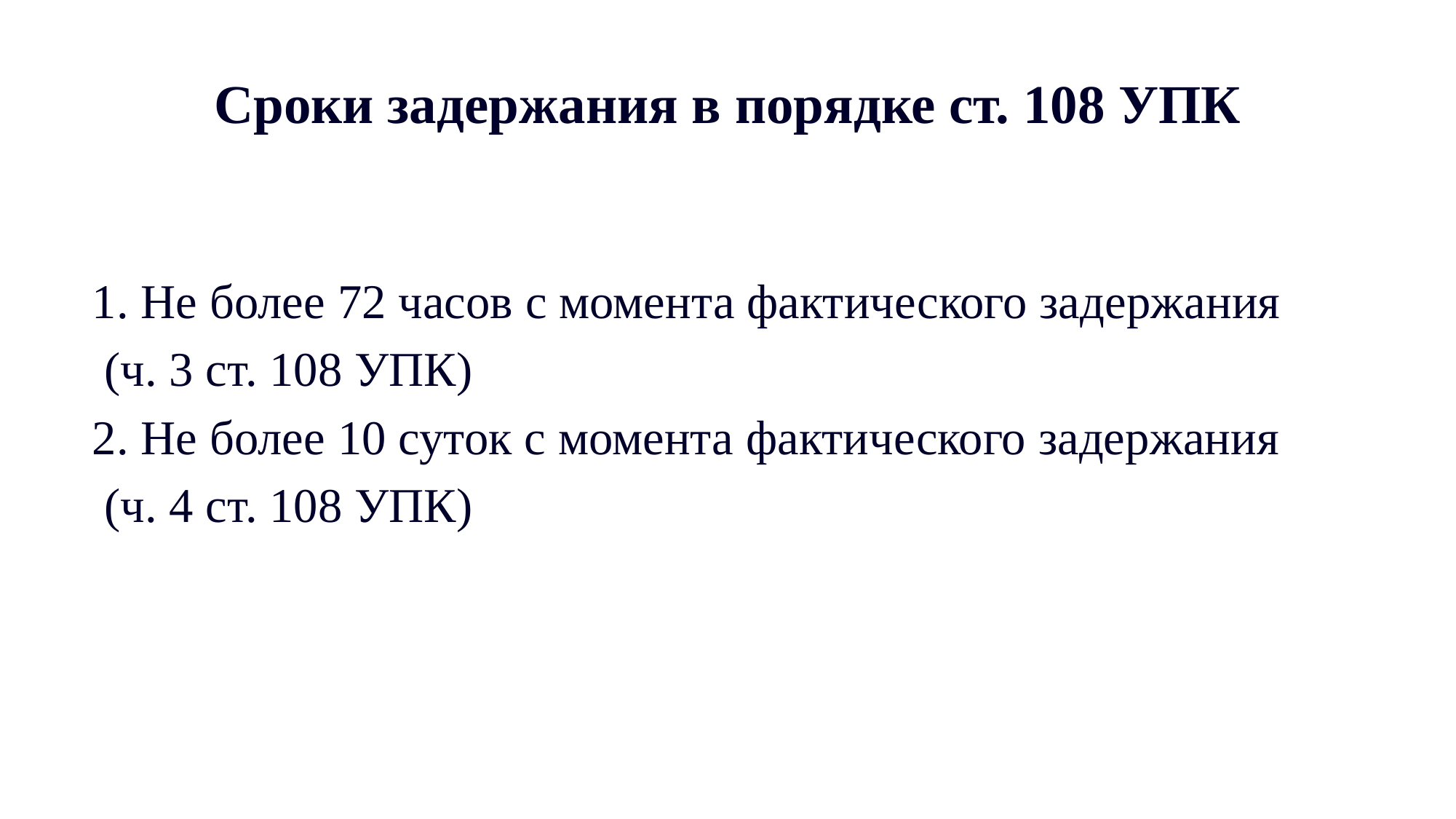

# Сроки задержания в порядке ст. 108 УПК
1. Не более 72 часов с момента фактического задержания
 (ч. 3 ст. 108 УПК)
2. Не более 10 суток с момента фактического задержания
 (ч. 4 ст. 108 УПК)